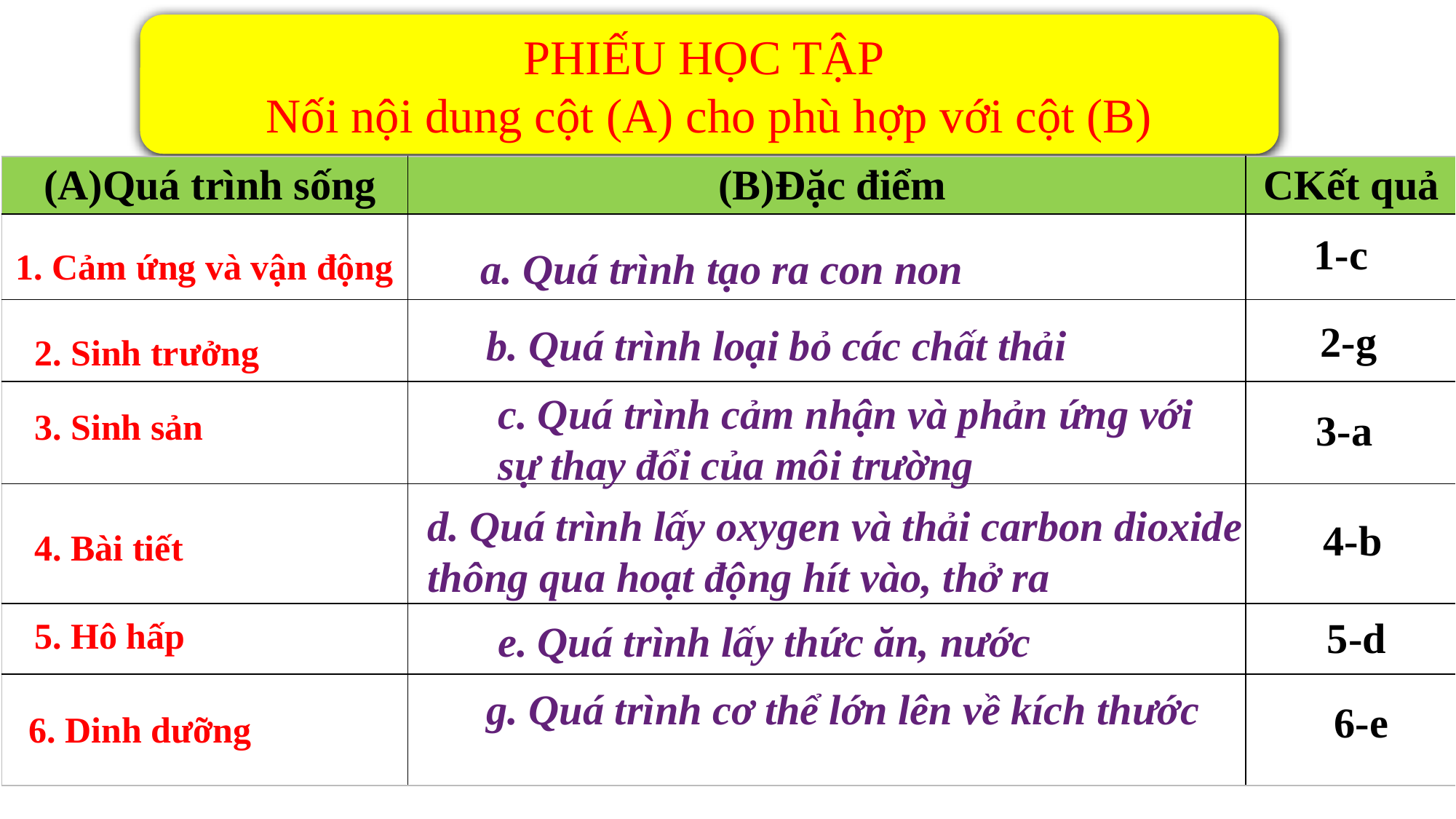

PHIẾU HỌC TẬP
Nối nội dung cột (A) cho phù hợp với cột (B)

| (A)Quá trình sống | (B)Đặc điểm | CKết quả |
| --- | --- | --- |
|  |  |  |
|  |  |  |
|  |  |  |
|  |  |  |
|  |  |  |
|  |  |  |
1-c

a. Quá trình tạo ra con non
1. Cảm ứng và vận động
2-g

b. Quá trình loại bỏ các chất thải
2. Sinh trưởng
c. Quá trình cảm nhận và phản ứng với sự thay đổi của môi trường
3-a

3. Sinh sản
d. Quá trình lấy oxygen và thải carbon dioxide thông qua hoạt động hít vào, thở ra
4-b

4. Bài tiết
5-d

5. Hô hấp
e. Quá trình lấy thức ăn, nước
g. Quá trình cơ thể lớn lên về kích thước
6-e

6. Dinh dưỡng